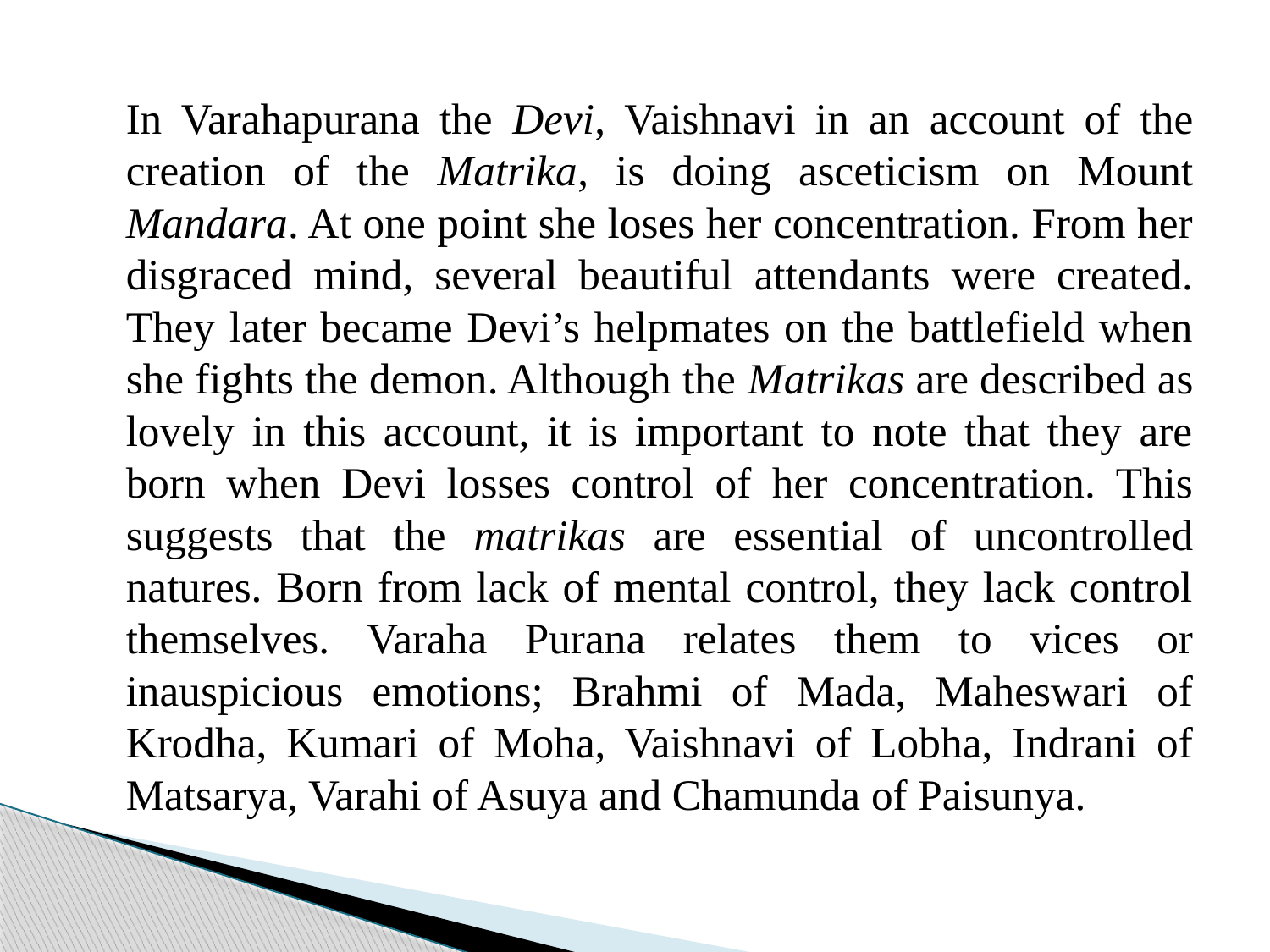

In Varahapurana the Devi, Vaishnavi in an account of the creation of the Matrika, is doing asceticism on Mount Mandara. At one point she loses her concentration. From her disgraced mind, several beautiful attendants were created. They later became Devi’s helpmates on the battlefield when she fights the demon. Although the Matrikas are described as lovely in this account, it is important to note that they are born when Devi losses control of her concentration. This suggests that the matrikas are essential of uncontrolled natures. Born from lack of mental control, they lack control themselves. Varaha Purana relates them to vices or inauspicious emotions; Brahmi of Mada, Maheswari of Krodha, Kumari of Moha, Vaishnavi of Lobha, Indrani of Matsarya, Varahi of Asuya and Chamunda of Paisunya.